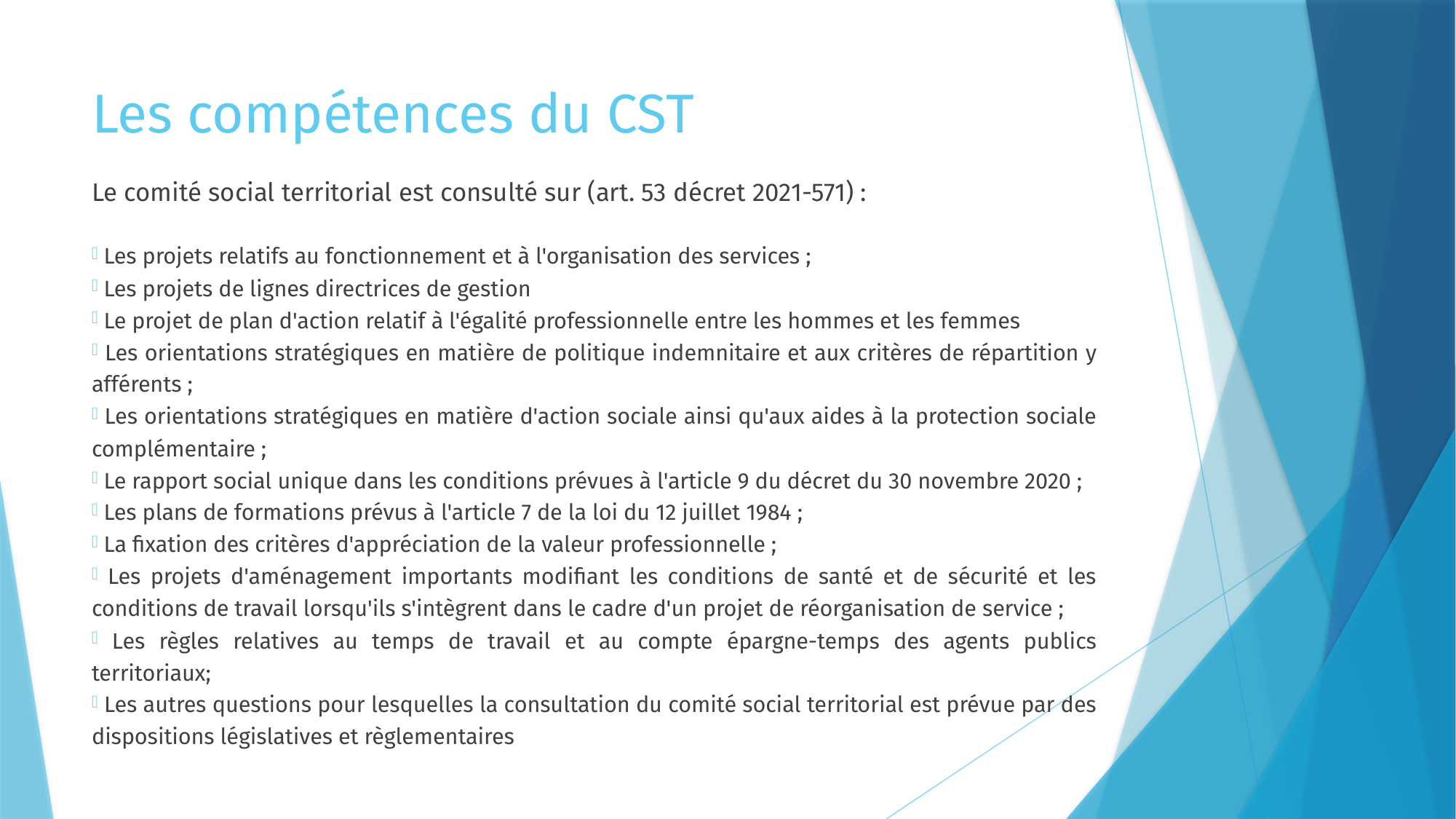

# Les compétences du CST
Le comité social territorial est consulté sur (art. 53 décret 2021-571) :

 Les projets relatifs au fonctionnement et à l'organisation des services ;
 Les projets de lignes directrices de gestion
 Le projet de plan d'action relatif à l'égalité professionnelle entre les hommes et les femmes
 Les orientations stratégiques en matière de politique indemnitaire et aux critères de répartition y afférents ;
 Les orientations stratégiques en matière d'action sociale ainsi qu'aux aides à la protection sociale complémentaire ;
 Le rapport social unique dans les conditions prévues à l'article 9 du décret du 30 novembre 2020 ;
 Les plans de formations prévus à l'article 7 de la loi du 12 juillet 1984 ;
 La fixation des critères d'appréciation de la valeur professionnelle ;
 Les projets d'aménagement importants modifiant les conditions de santé et de sécurité et les conditions de travail lorsqu'ils s'intègrent dans le cadre d'un projet de réorganisation de service ;
 Les règles relatives au temps de travail et au compte épargne-temps des agents publics territoriaux;
 Les autres questions pour lesquelles la consultation du comité social territorial est prévue par des dispositions législatives et règlementaires